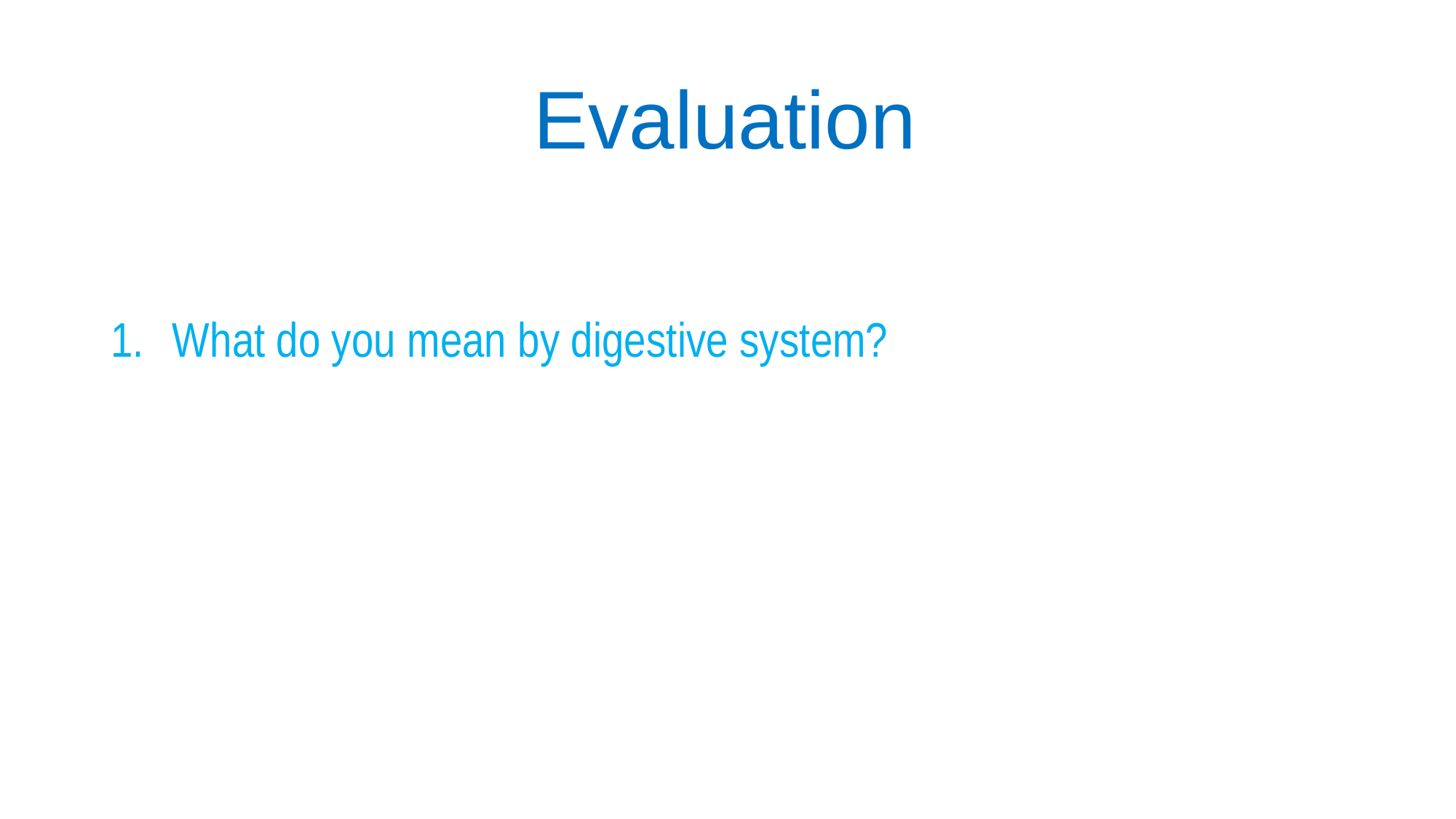

# Evaluation

What do you mean by digestive system?